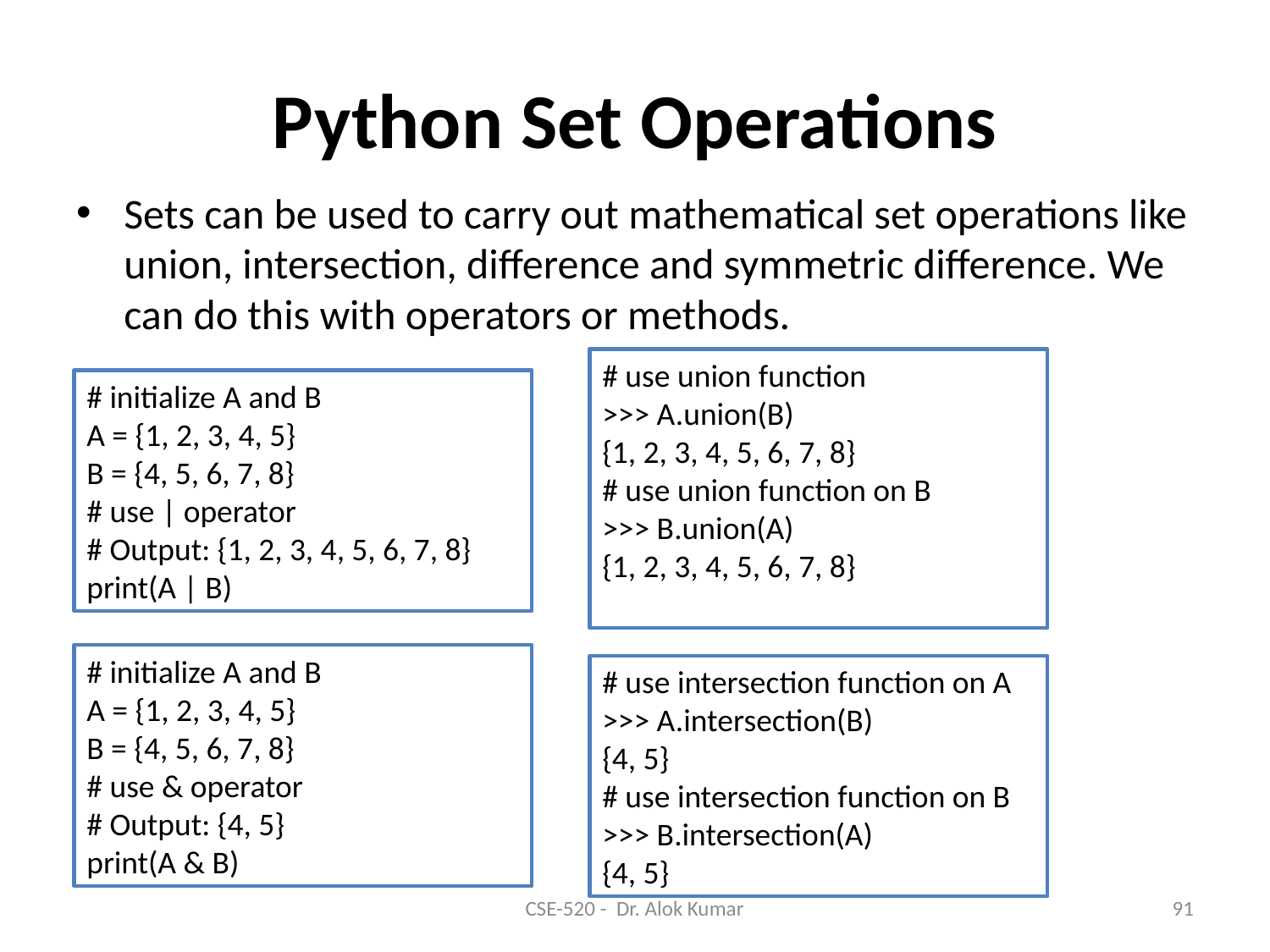

# Python Set Operations
Sets can be used to carry out mathematical set operations like union, intersection, difference and symmetric difference. We can do this with operators or methods.
# use union function
>>> A.union(B)
{1, 2, 3, 4, 5, 6, 7, 8}
# use union function on B
>>> B.union(A)
{1, 2, 3, 4, 5, 6, 7, 8}
# initialize A and B
A = {1, 2, 3, 4, 5}
B = {4, 5, 6, 7, 8}
# use | operator
# Output: {1, 2, 3, 4, 5, 6, 7, 8}
print(A | B)
# initialize A and B
A = {1, 2, 3, 4, 5}
B = {4, 5, 6, 7, 8}
# use & operator
# Output: {4, 5}
print(A & B)
# use intersection function on A >>> A.intersection(B)
{4, 5}
# use intersection function on B >>> B.intersection(A)
{4, 5}
CSE-520 -  Dr. Alok Kumar
91